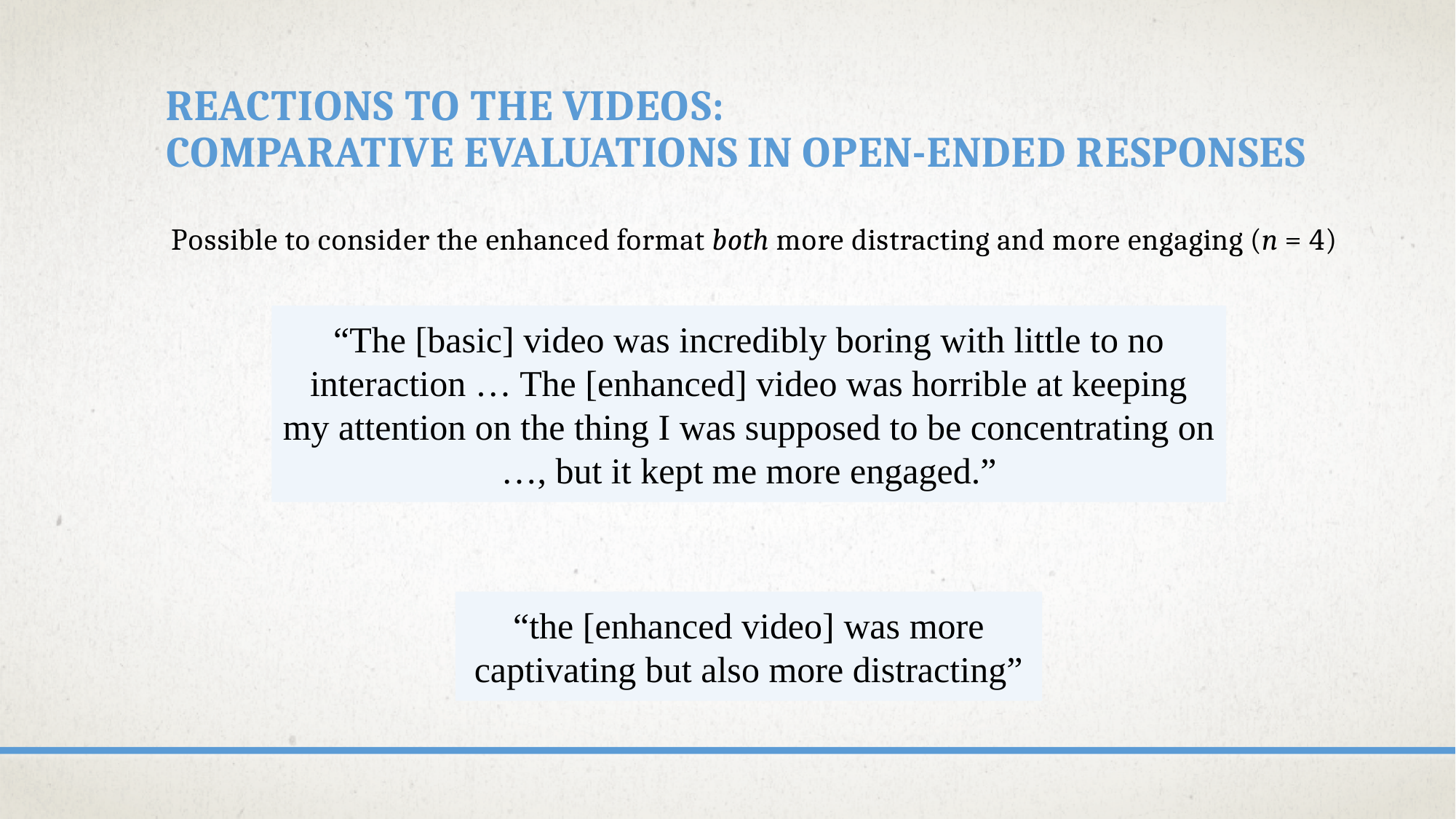

# Reactions to the Videos: Comparative Evaluations in Open-Ended Responses
Possible to consider the enhanced format both more distracting and more engaging (n = 4)
“The [basic] video was incredibly boring with little to no interaction … The [enhanced] video was horrible at keeping my attention on the thing I was supposed to be concentrating on …, but it kept me more engaged.”
“the [enhanced video] was more captivating but also more distracting”
Tables show % of individuals in that cell.